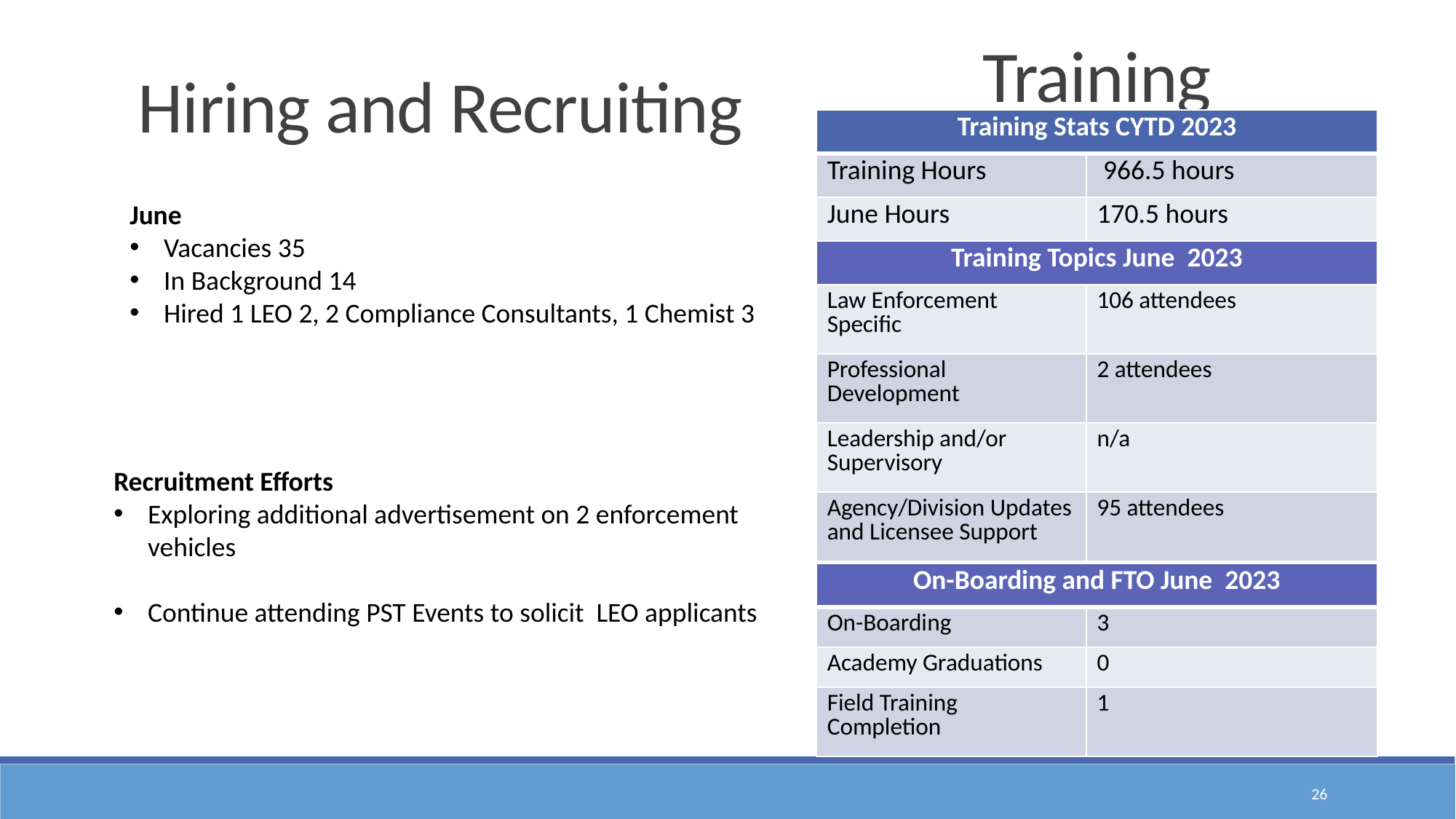

Training
Hiring and Recruiting
| Training Stats CYTD 2023 |  |
| --- | --- |
| Training Hours | 966.5 hours |
| June Hours | 170.5 hours |
| Training Topics June 2023 |  |
| Law Enforcement Specific | 106 attendees |
| Professional Development | 2 attendees |
| Leadership and/or Supervisory | n/a |
| Agency/Division Updates and Licensee Support | 95 attendees |
June
Vacancies 35
In Background 14
Hired 1 LEO 2, 2 Compliance Consultants, 1 Chemist 3
Recruitment Efforts
Exploring additional advertisement on 2 enforcement vehicles

Continue attending PST Events to solicit  LEO applicants

| On-Boarding and FTO June 2023 |  |
| --- | --- |
| On-Boarding | 3 |
| Academy Graduations | 0 |
| Field Training Completion | 1 |
26